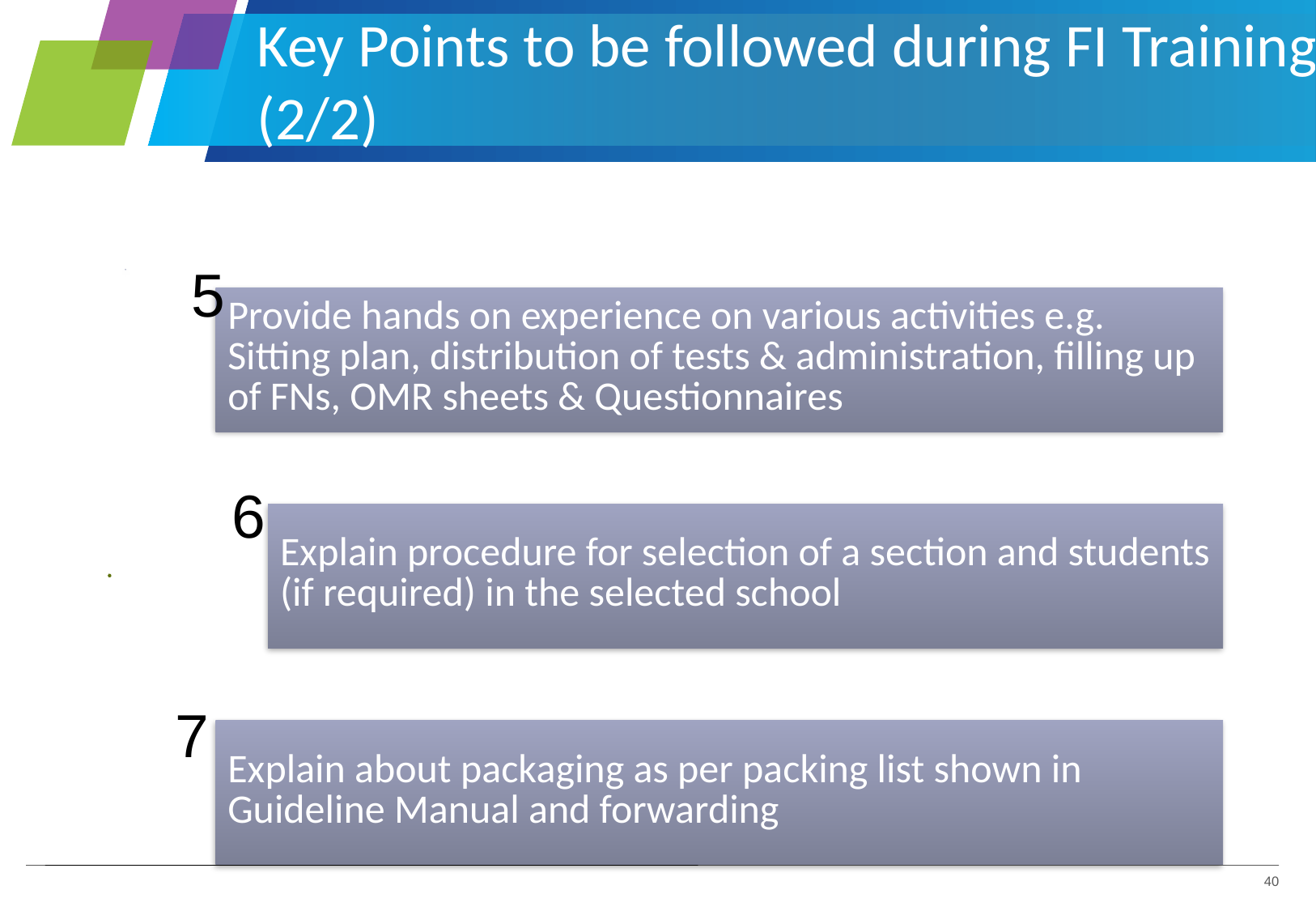

# Key Points to be followed during FI Training (2/2)
Provide hands on experience on various activities e.g. Sitting plan, distribution of tests & administration, filling up of FNs, OMR sheets & Questionnaires
Explain procedure for selection of a section and students (if required) in the selected school
Explain about packaging as per packing list shown in Guideline Manual and forwarding
5
6
7